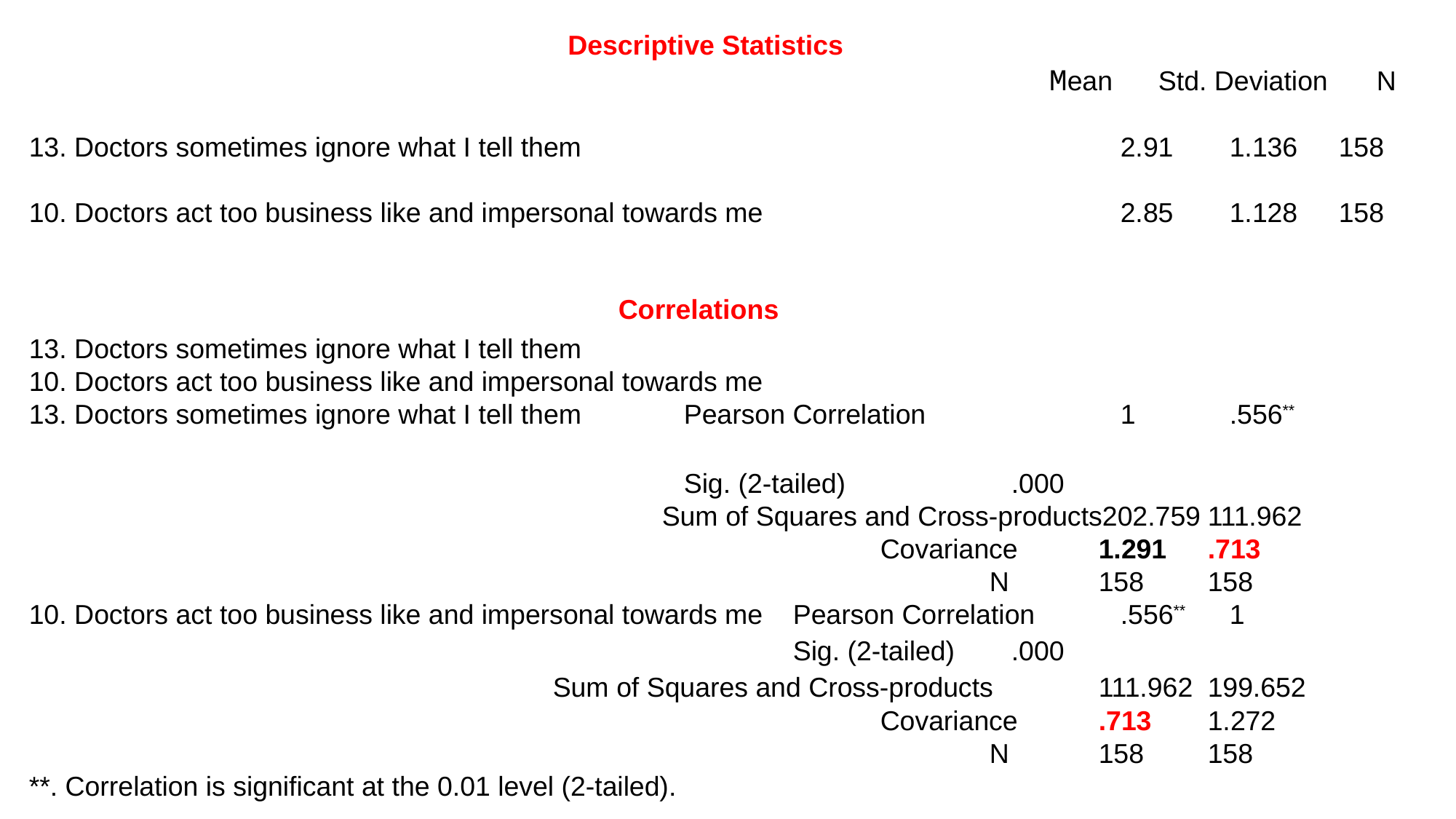

Descriptive Statistics
									Mean	Std. Deviation	N
13. Doctors sometimes ignore what I tell them					2.91	1.136	158
10. Doctors act too business like and impersonal towards me				2.85	1.128	158
	Correlations
13. Doctors sometimes ignore what I tell them
10. Doctors act too business like and impersonal towards me
13. Doctors sometimes ignore what I tell them	Pearson Correlation		1	.556**
						Sig. (2-tailed)		.000
	Sum of Squares and Cross-products202.759	111.962
	Covariance	1.291	.713
	N	158	158
10. Doctors act too business like and impersonal towards me	Pearson Correlation	.556**	1							Sig. (2-tailed)	.000
	Sum of Squares and Cross-products	111.962	199.652
	Covariance	.713	1.272
	N	158	158
**. Correlation is significant at the 0.01 level (2-tailed).